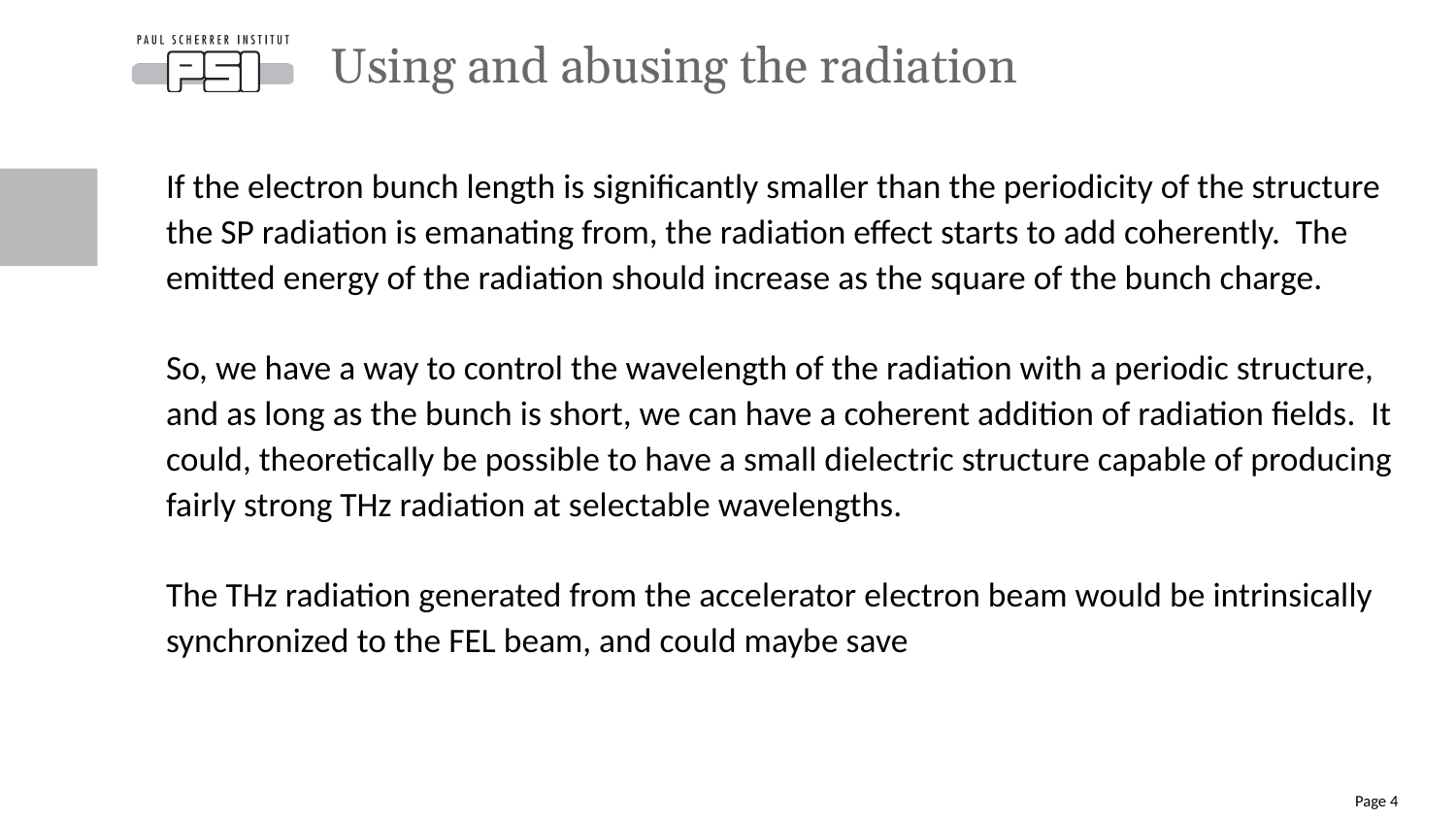

# Using and abusing the radiation
If the electron bunch length is significantly smaller than the periodicity of the structure the SP radiation is emanating from, the radiation effect starts to add coherently.  The emitted energy of the radiation should increase as the square of the bunch charge.

So, we have a way to control the wavelength of the radiation with a periodic structure, and as long as the bunch is short, we can have a coherent addition of radiation fields.  It could, theoretically be possible to have a small dielectric structure capable of producing fairly strong THz radiation at selectable wavelengths.

The THz radiation generated from the accelerator electron beam would be intrinsically synchronized to the FEL beam, and could maybe save

Page 4